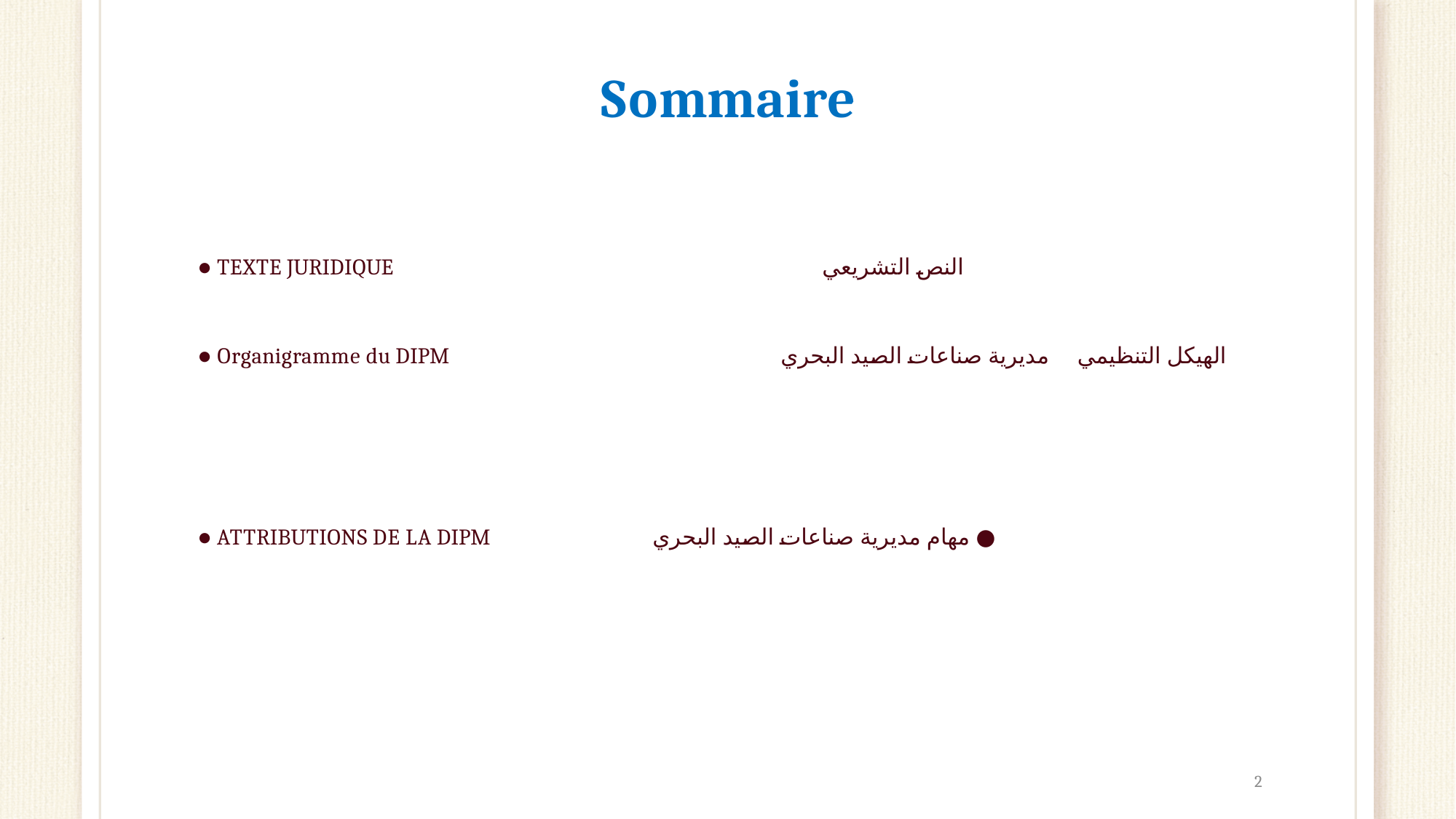

# Sommaire
● TEXTE JURIDIQUE                                                                                       النص التشريعي

● Organigramme du DIPM                                    الهيكل التنظيمي م مديرية صناعات الصيد البحري ديرية صناعات الصيد البحري

● ATTRIBUTIONS DE LA DIPM                                 مهام مديرية صناعات الصيد البحري ●
2